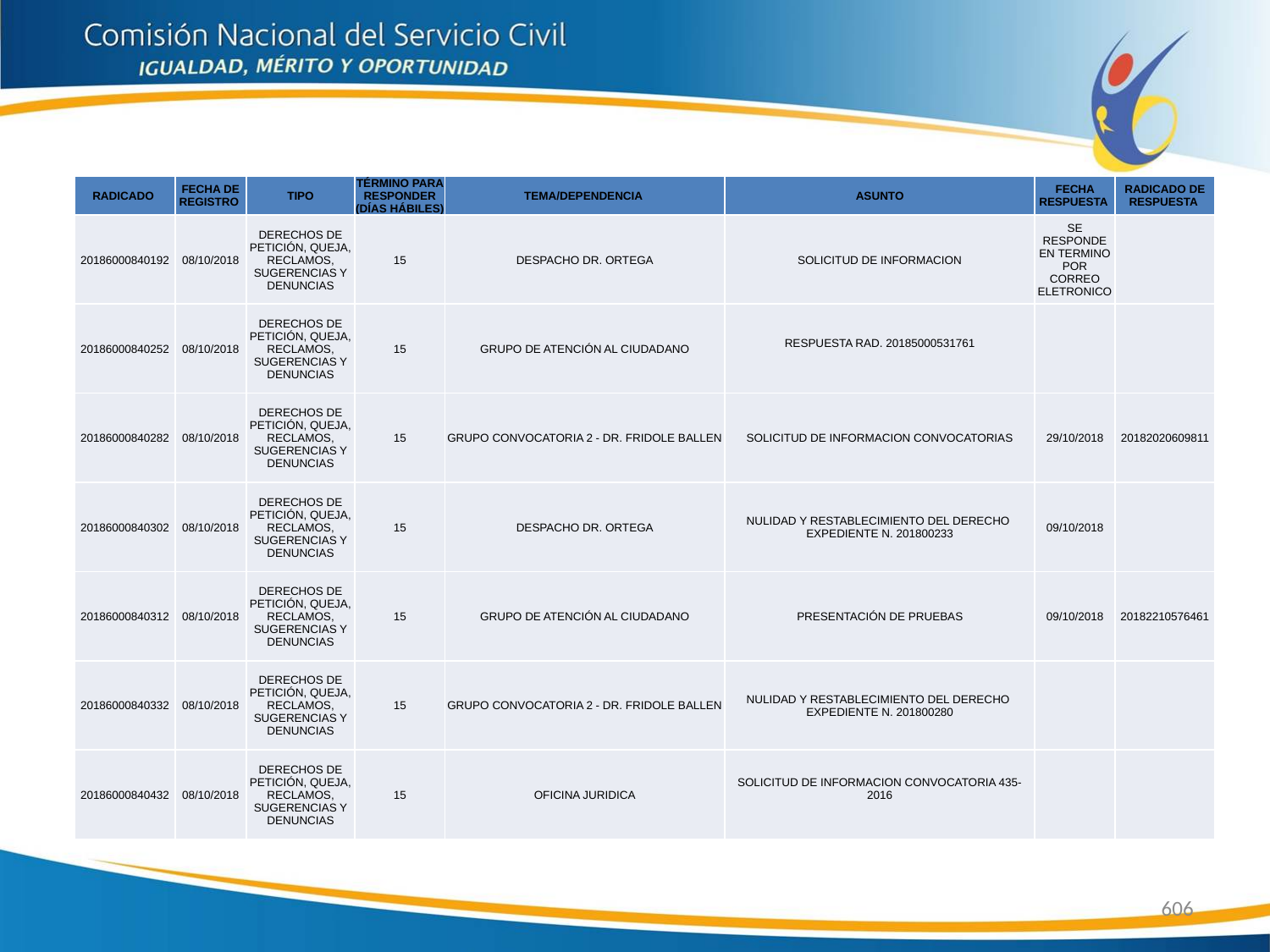

| RADICADO | FECHA DE REGISTRO | TIPO | TÉRMINO PARA RESPONDER (DÍAS HÁBILES) | TEMA/DEPENDENCIA | ASUNTO | FECHA RESPUESTA | RADICADO DE RESPUESTA |
| --- | --- | --- | --- | --- | --- | --- | --- |
| 20186000840192 | 08/10/2018 | DERECHOS DE PETICIÓN, QUEJA, RECLAMOS, SUGERENCIAS Y DENUNCIAS | 15 | DESPACHO DR. ORTEGA | SOLICITUD DE INFORMACION | SE RESPONDE EN TERMINO POR CORREO ELETRONICO |  |
| 20186000840252 | 08/10/2018 | DERECHOS DE PETICIÓN, QUEJA, RECLAMOS, SUGERENCIAS Y DENUNCIAS | 15 | GRUPO DE ATENCIÓN AL CIUDADANO | RESPUESTA RAD. 20185000531761 |  |  |
| 20186000840282 | 08/10/2018 | DERECHOS DE PETICIÓN, QUEJA, RECLAMOS, SUGERENCIAS Y DENUNCIAS | 15 | GRUPO CONVOCATORIA 2 - DR. FRIDOLE BALLEN | SOLICITUD DE INFORMACION CONVOCATORIAS | 29/10/2018 | 20182020609811 |
| 20186000840302 | 08/10/2018 | DERECHOS DE PETICIÓN, QUEJA, RECLAMOS, SUGERENCIAS Y DENUNCIAS | 15 | DESPACHO DR. ORTEGA | NULIDAD Y RESTABLECIMIENTO DEL DERECHO EXPEDIENTE N. 201800233 | 09/10/2018 |  |
| 20186000840312 | 08/10/2018 | DERECHOS DE PETICIÓN, QUEJA, RECLAMOS, SUGERENCIAS Y DENUNCIAS | 15 | GRUPO DE ATENCIÓN AL CIUDADANO | PRESENTACIÓN DE PRUEBAS | 09/10/2018 | 20182210576461 |
| 20186000840332 | 08/10/2018 | DERECHOS DE PETICIÓN, QUEJA, RECLAMOS, SUGERENCIAS Y DENUNCIAS | 15 | GRUPO CONVOCATORIA 2 - DR. FRIDOLE BALLEN | NULIDAD Y RESTABLECIMIENTO DEL DERECHO EXPEDIENTE N. 201800280 |  |  |
| 20186000840432 | 08/10/2018 | DERECHOS DE PETICIÓN, QUEJA, RECLAMOS, SUGERENCIAS Y DENUNCIAS | 15 | OFICINA JURIDICA | SOLICITUD DE INFORMACION CONVOCATORIA 435-2016 |  |  |
606